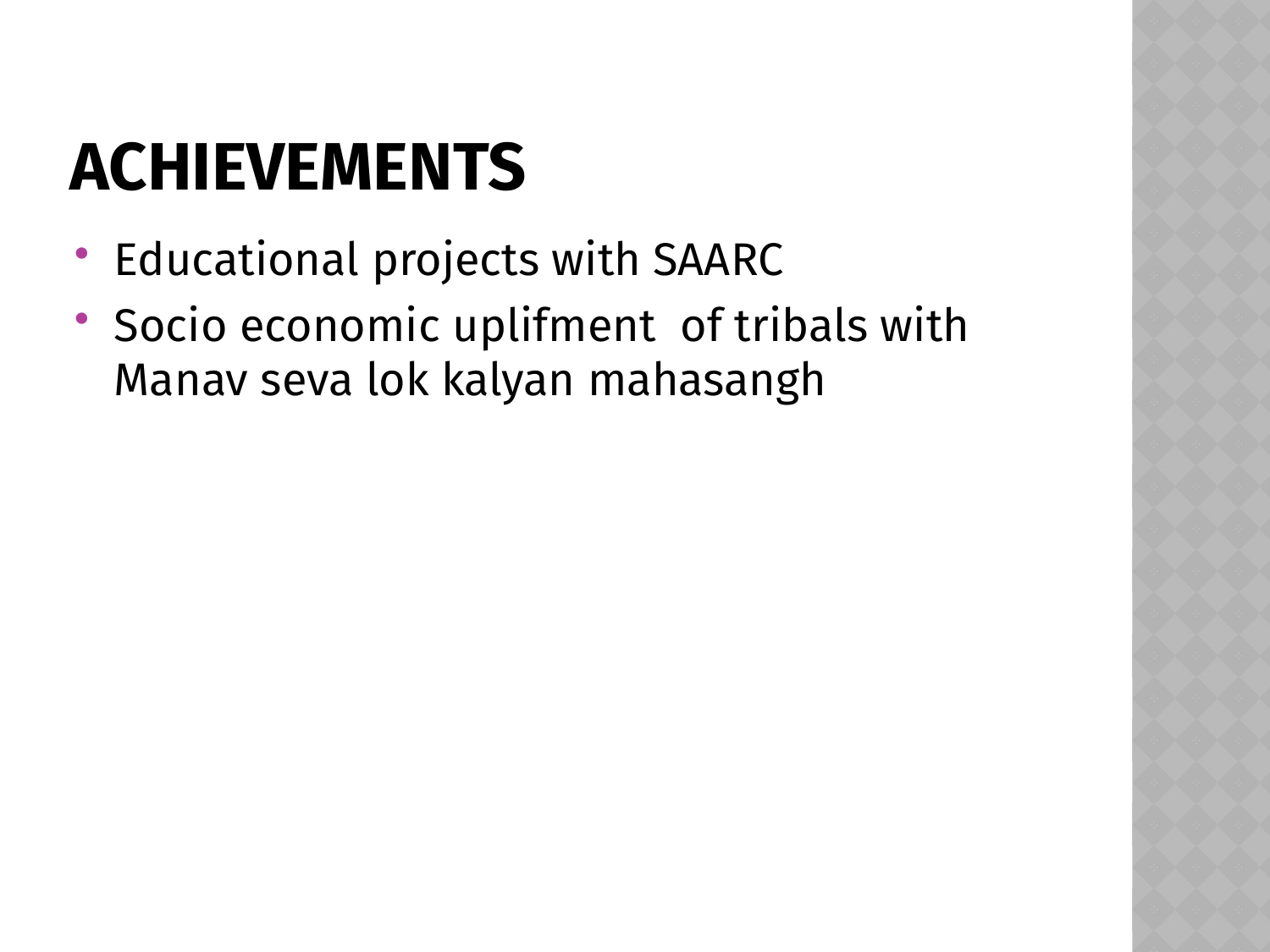

# Achievements
Educational projects with SAARC
Socio economic uplifment  of tribals with Manav seva lok kalyan mahasangh